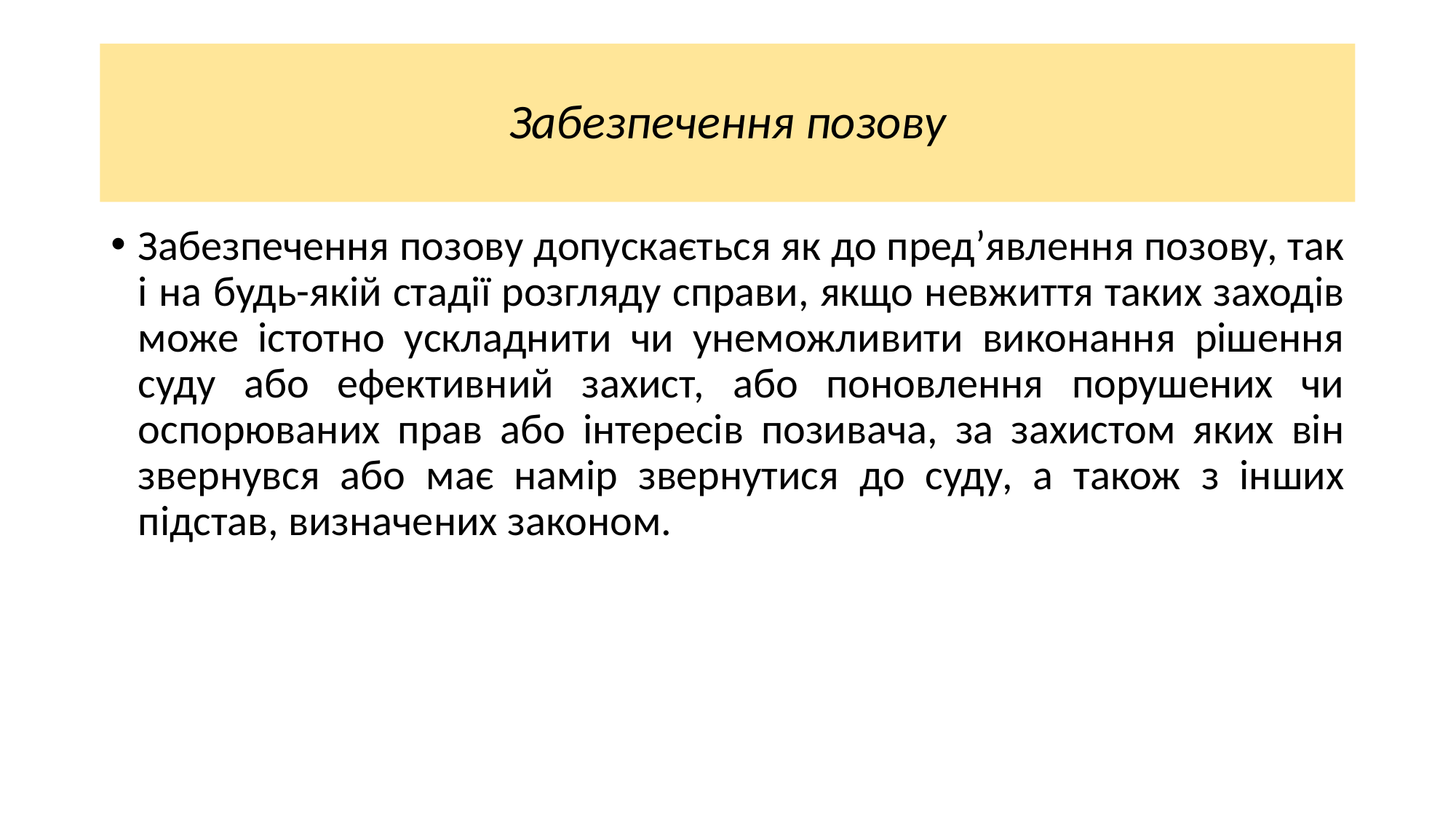

# Забезпечення позову
Забезпечення позову допускається як до пред’явлення позову, так і на будь-якій стадії розгляду справи, якщо невжиття таких заходів може істотно ускладнити чи унеможливити виконання рішення суду або ефективний захист, або поновлення порушених чи оспорюваних прав або інтересів позивача, за захистом яких він звернувся або має намір звернутися до суду, а також з інших підстав, визначених законом.